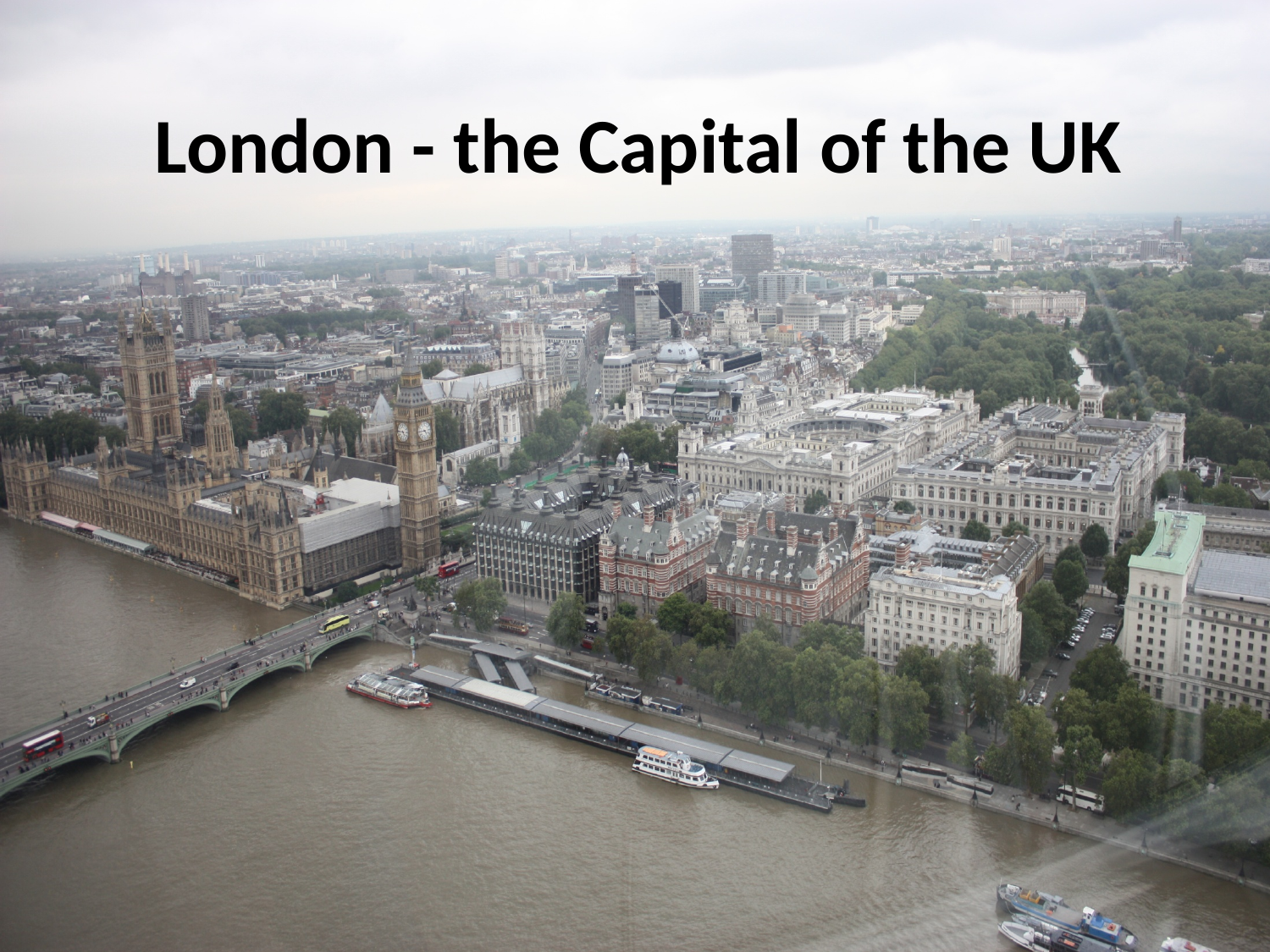

# London - the Capital of the UK